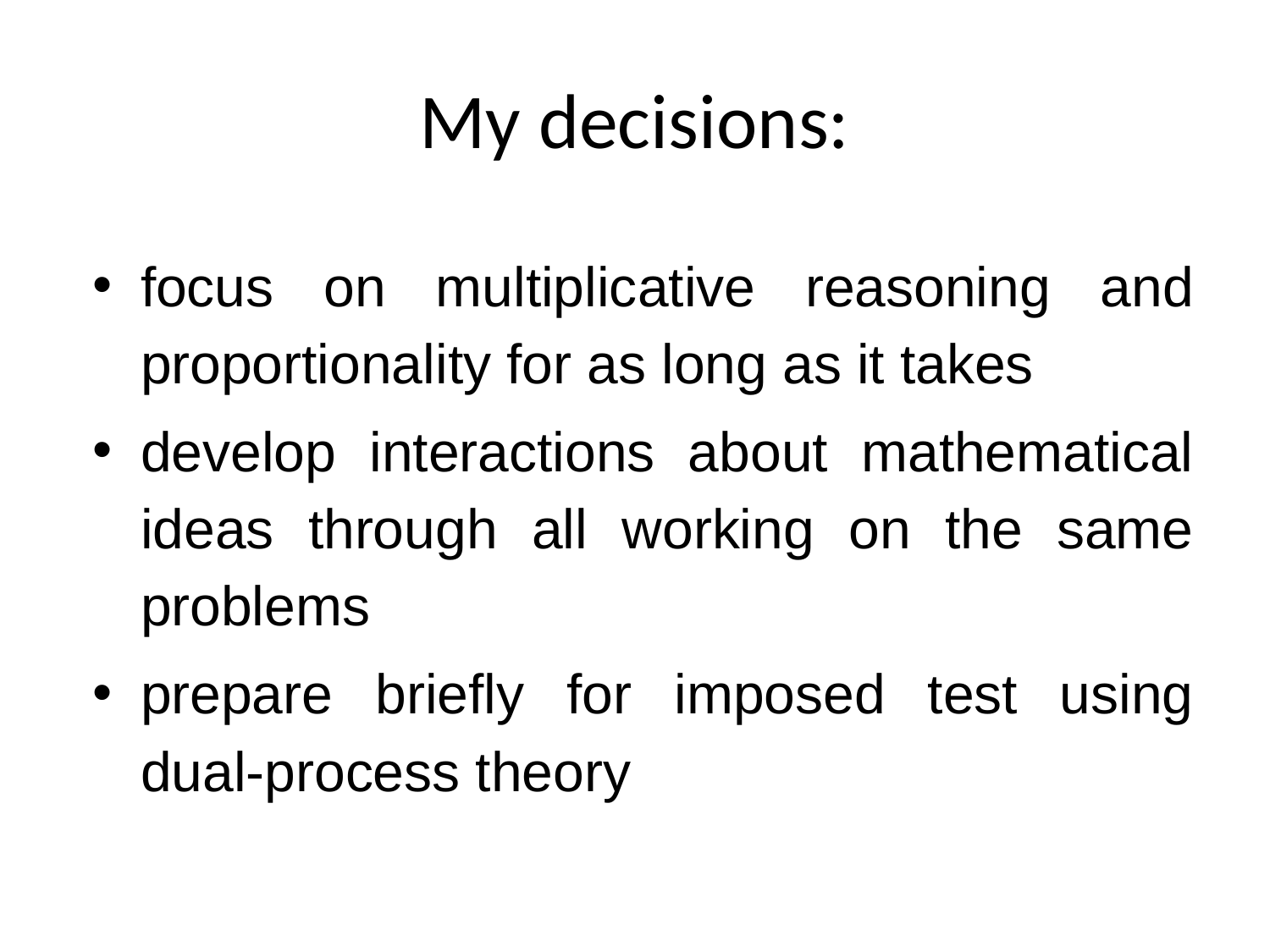

# My decisions:

focus on multiplicative reasoning and proportionality for as long as it takes
develop interactions about mathematical ideas through all working on the same problems
prepare briefly for imposed test using dual-process theory